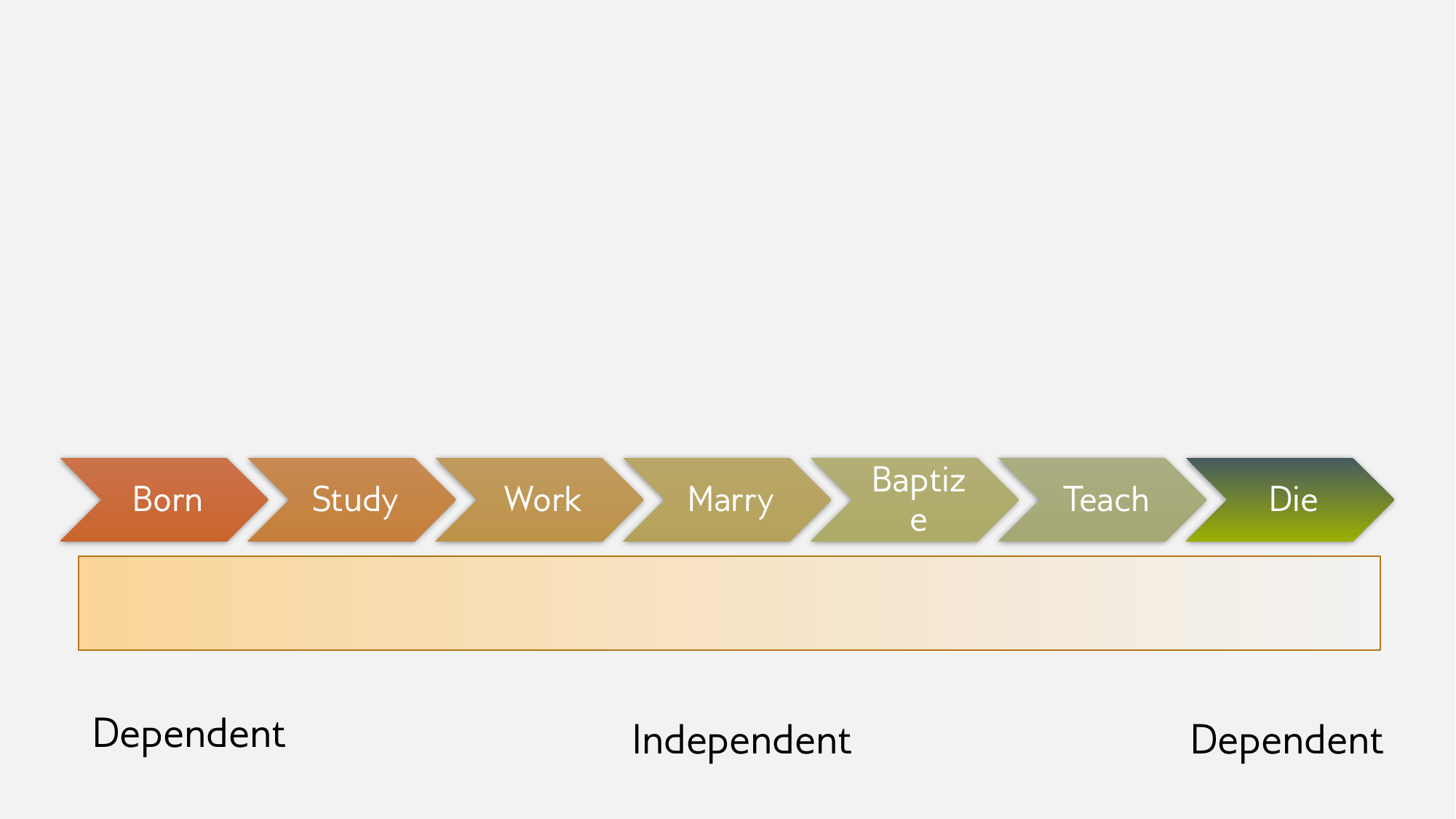

Born
Study
Work
Marry
Baptize
Teach
Die

Dependent
Independent
Dependent